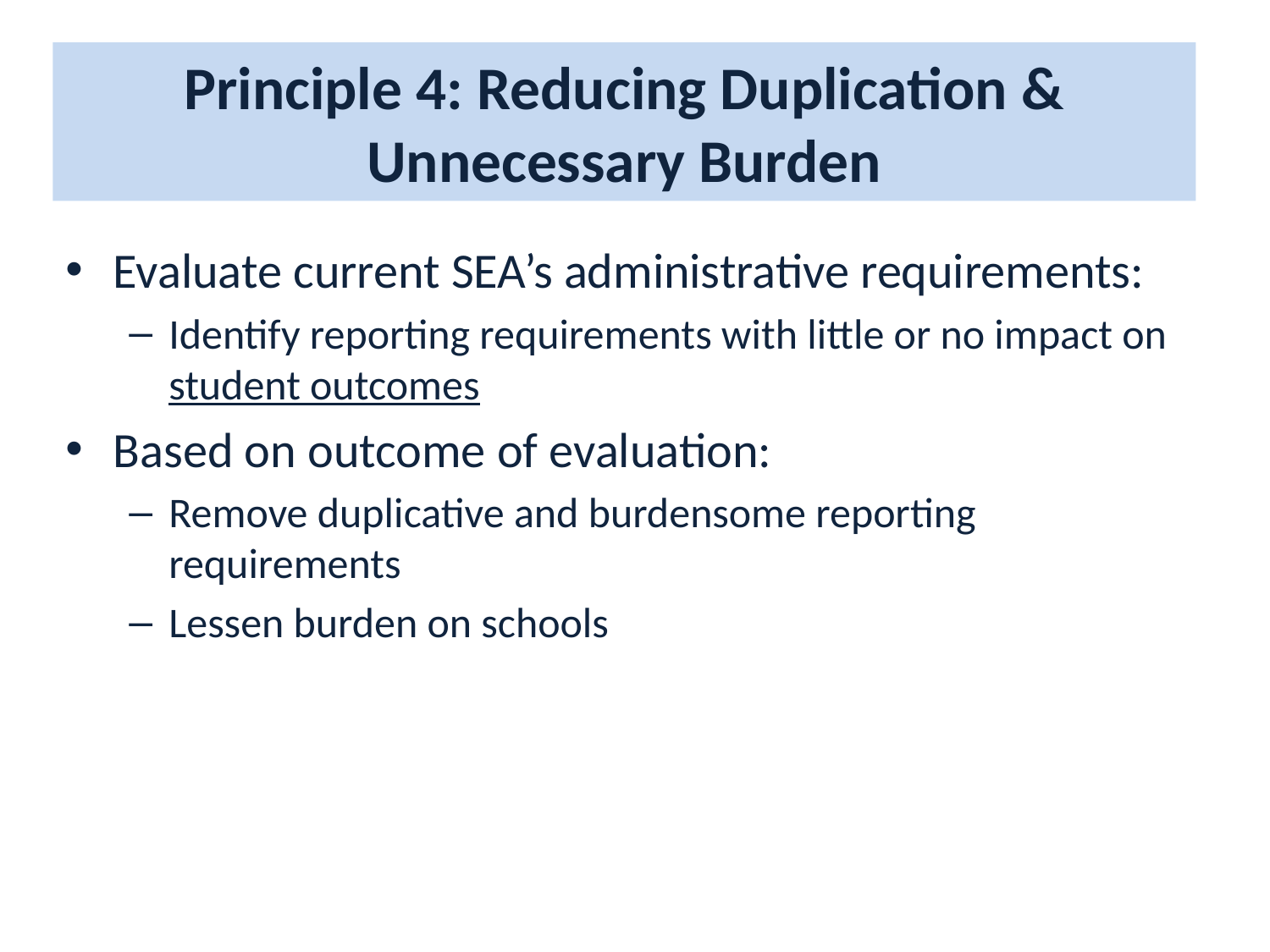

# Principle 4: Reducing Duplication & Unnecessary Burden
Evaluate current SEA’s administrative requirements:
Identify reporting requirements with little or no impact on student outcomes
Based on outcome of evaluation:
Remove duplicative and burdensome reporting requirements
Lessen burden on schools